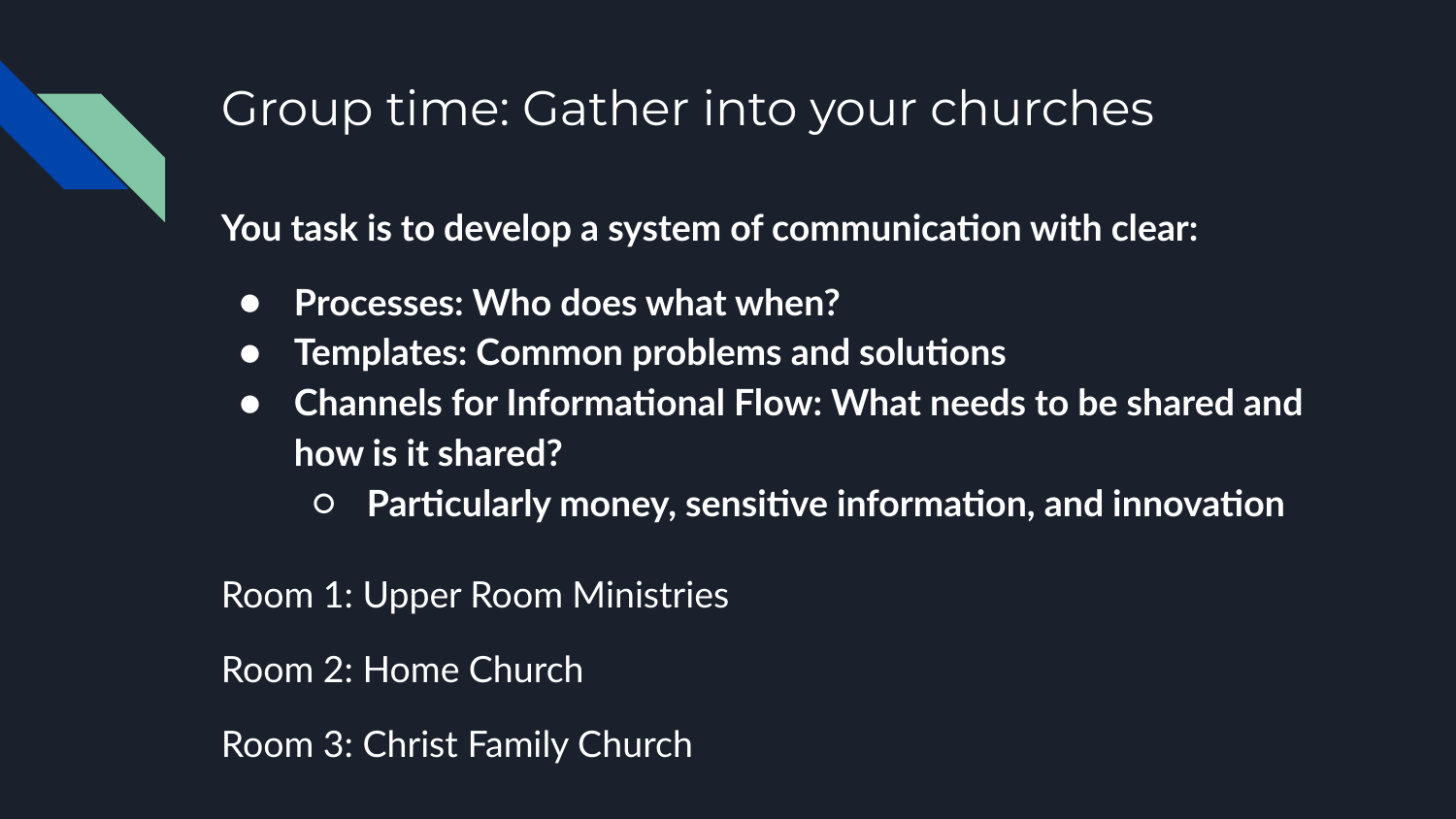

# Group time: Gather into your churches
You task is to develop a system of communication with clear:
Processes: Who does what when?
Templates: Common problems and solutions
Channels for Informational Flow: What needs to be shared and how is it shared?
Particularly money, sensitive information, and innovation
Room 1: Upper Room Ministries
Room 2: Home Church
Room 3: Christ Family Church